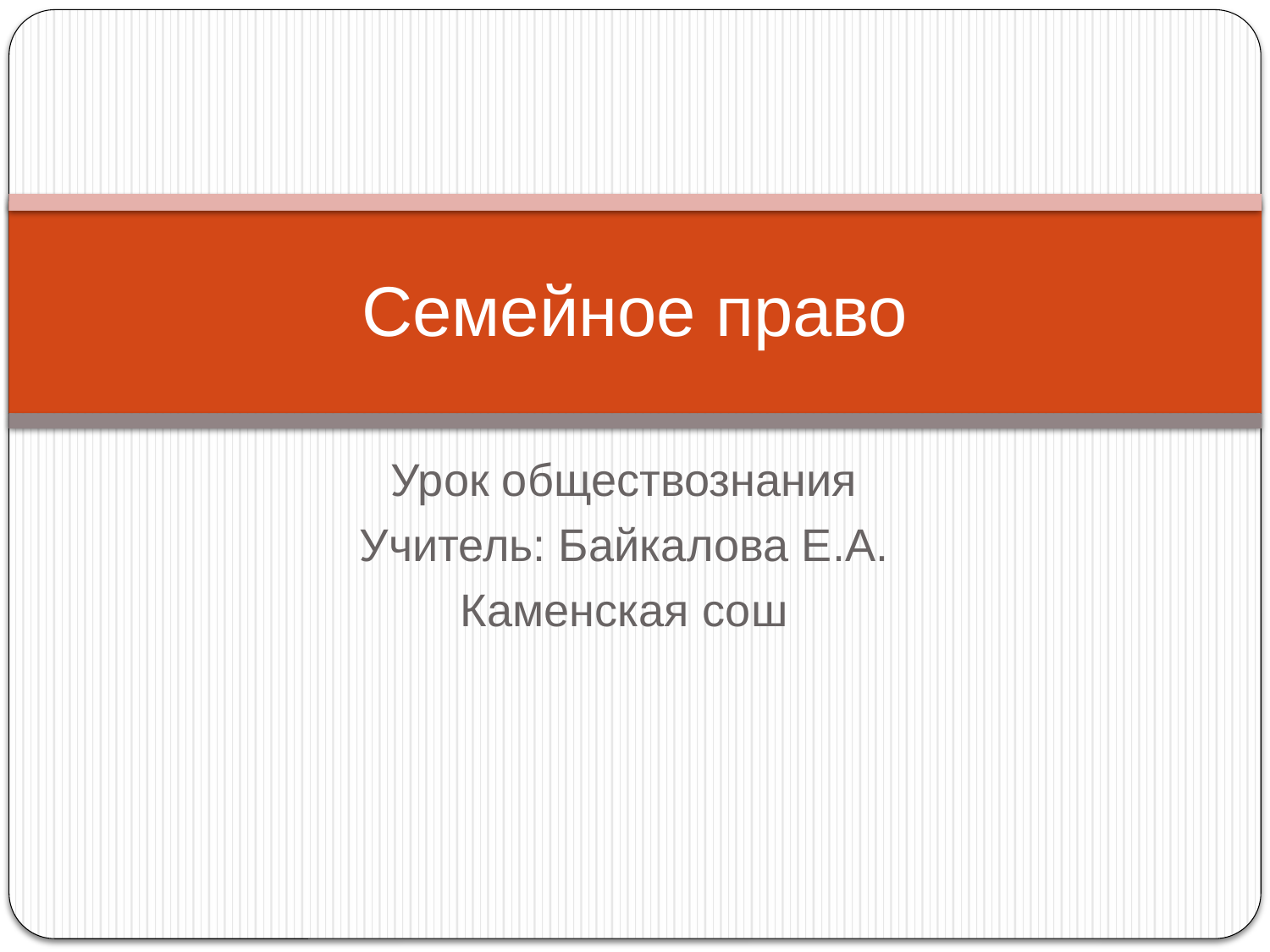

# Семейное право
Урок обществознания
Учитель: Байкалова Е.А.
Каменская сош